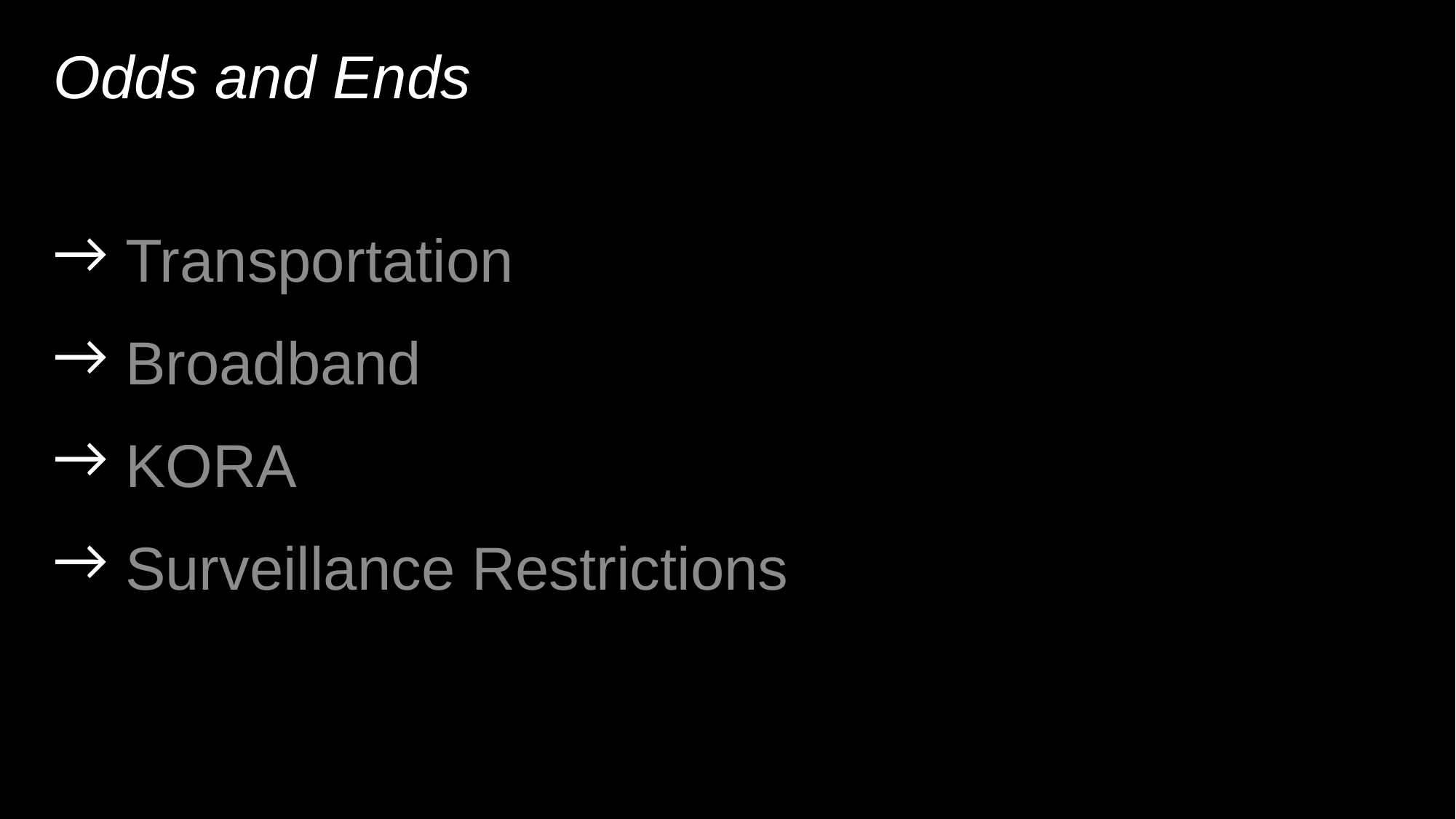

# Odds and Ends
 Transportation
 Broadband
 KORA
 Surveillance Restrictions